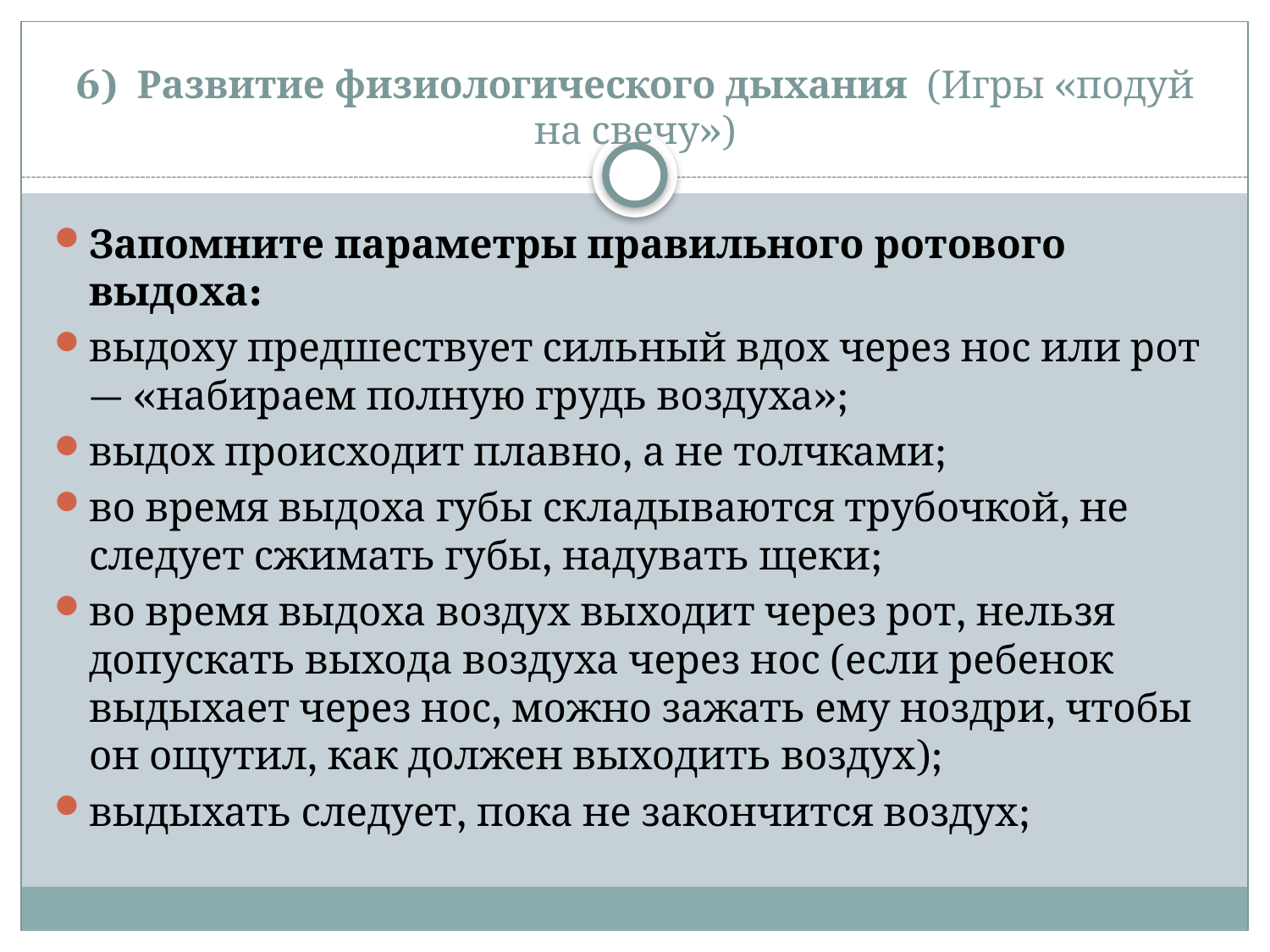

# 6)  Развитие физиологического дыхания  (Игры «подуй на свечу»)
Запомните параметры правильного ротового выдоха:
выдоху предшествует сильный вдох через нос или рот — «набираем полную грудь воздуха»;
выдох происходит плавно, а не толчками;
во время выдоха губы складываются трубочкой, не следует сжимать губы, надувать щеки;
во время выдоха воздух выходит через рот, нельзя допускать выхода воздуха через нос (если ребенок выдыхает через нос, можно зажать ему ноздри, чтобы он ощутил, как должен выходить воздух);
выдыхать следует, пока не закончится воздух;